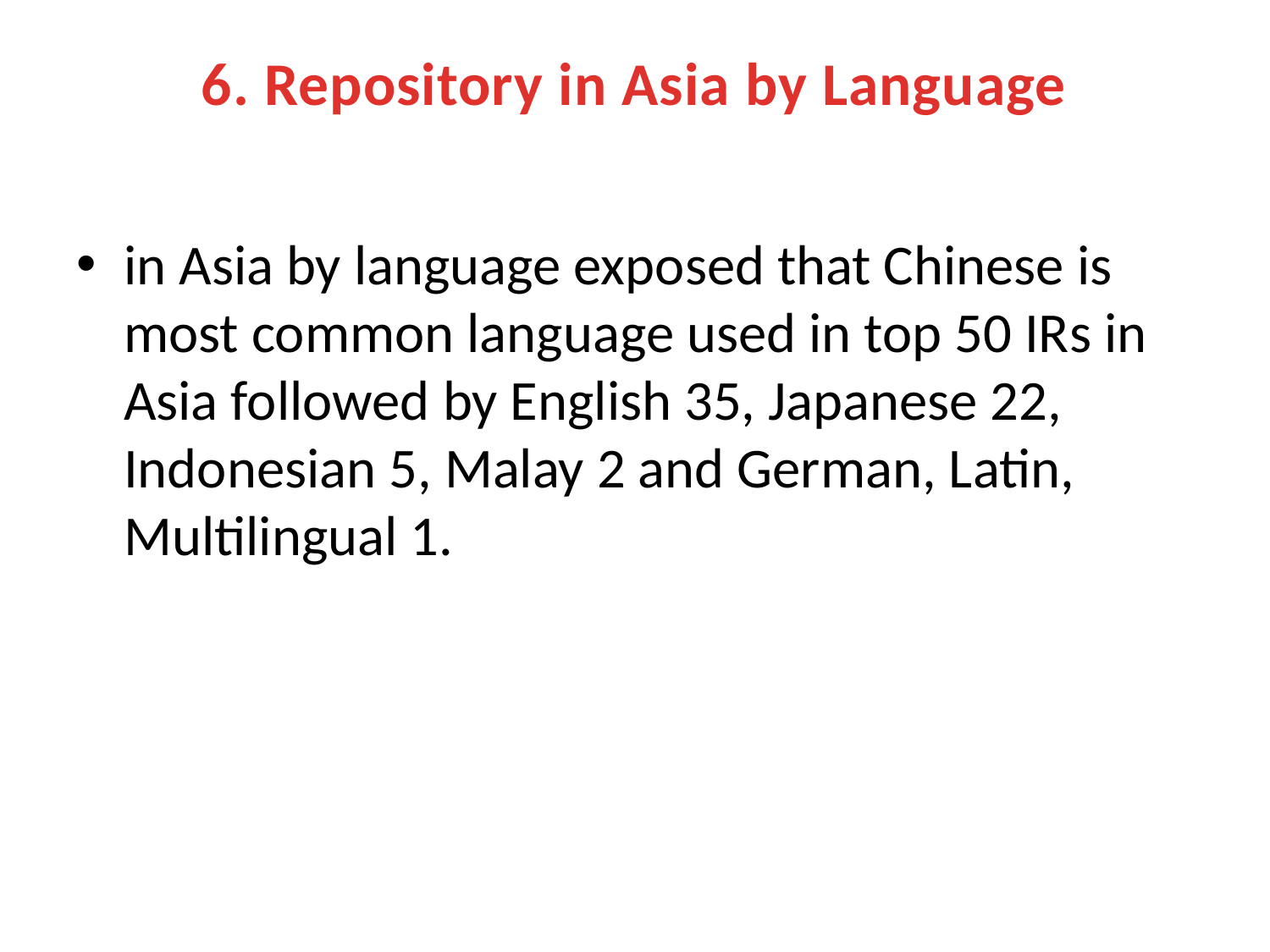

# 6. Repository in Asia by Language
in Asia by language exposed that Chinese is most common language used in top 50 IRs in Asia followed by English 35, Japanese 22, Indonesian 5, Malay 2 and German, Latin, Multilingual 1.